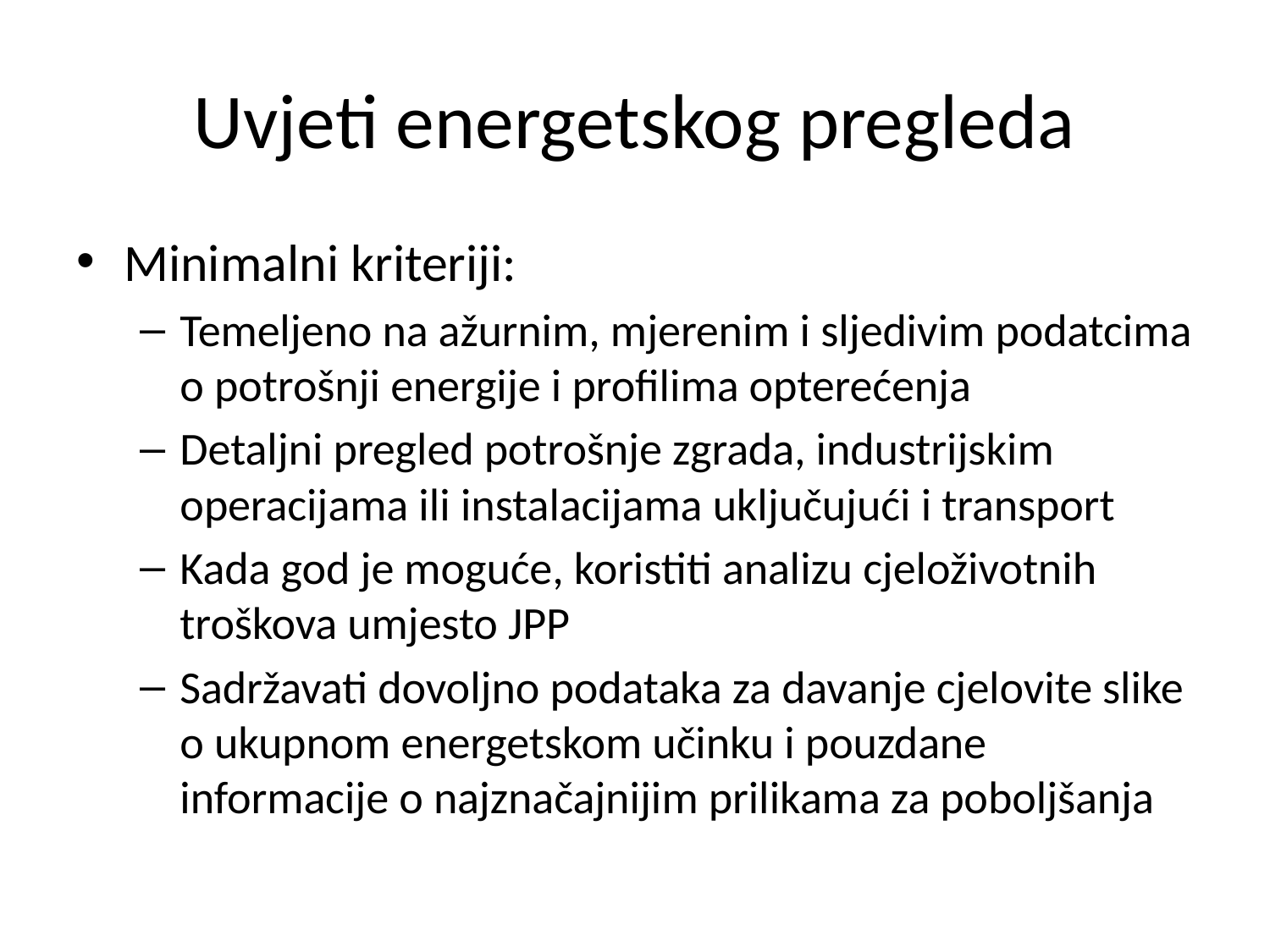

# Uvjeti energetskog pregleda
Minimalni kriteriji:
Temeljeno na ažurnim, mjerenim i sljedivim podatcima o potrošnji energije i profilima opterećenja
Detaljni pregled potrošnje zgrada, industrijskim operacijama ili instalacijama uključujući i transport
Kada god je moguće, koristiti analizu cjeloživotnih troškova umjesto JPP
Sadržavati dovoljno podataka za davanje cjelovite slike o ukupnom energetskom učinku i pouzdane informacije o najznačajnijim prilikama za poboljšanja